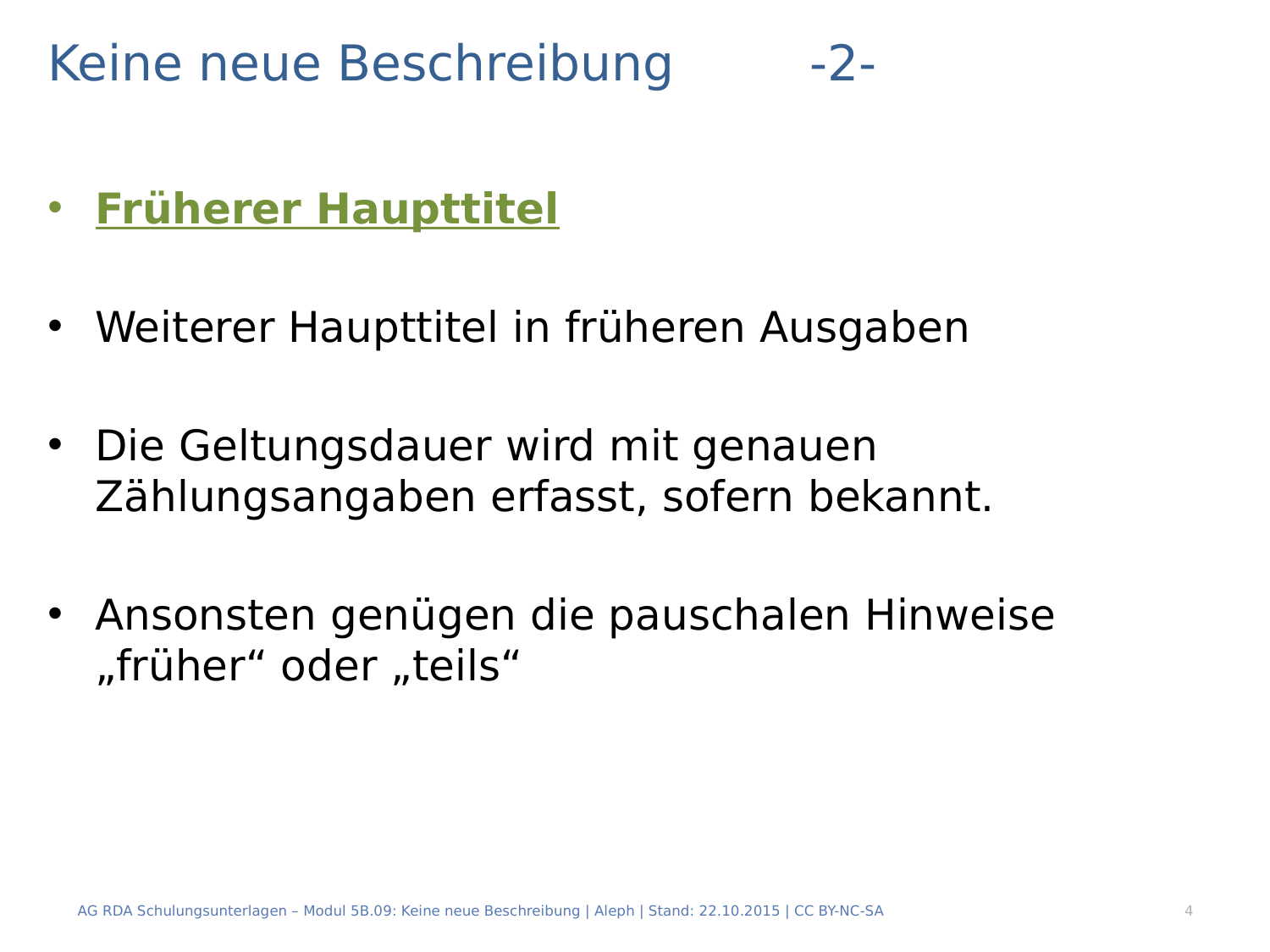

# Keine neue Beschreibung		-2-

Früherer Haupttitel

Weiterer Haupttitel in früheren Ausgaben

Die Geltungsdauer wird mit genauen Zählungsangaben erfasst, sofern bekannt.

Ansonsten genügen die pauschalen Hinweise „früher“ oder „teils“

AG RDA Schulungsunterlagen – Modul 5B.09: Keine neue Beschreibung | Aleph | Stand: 22.10.2015 | CC BY-NC-SA
4